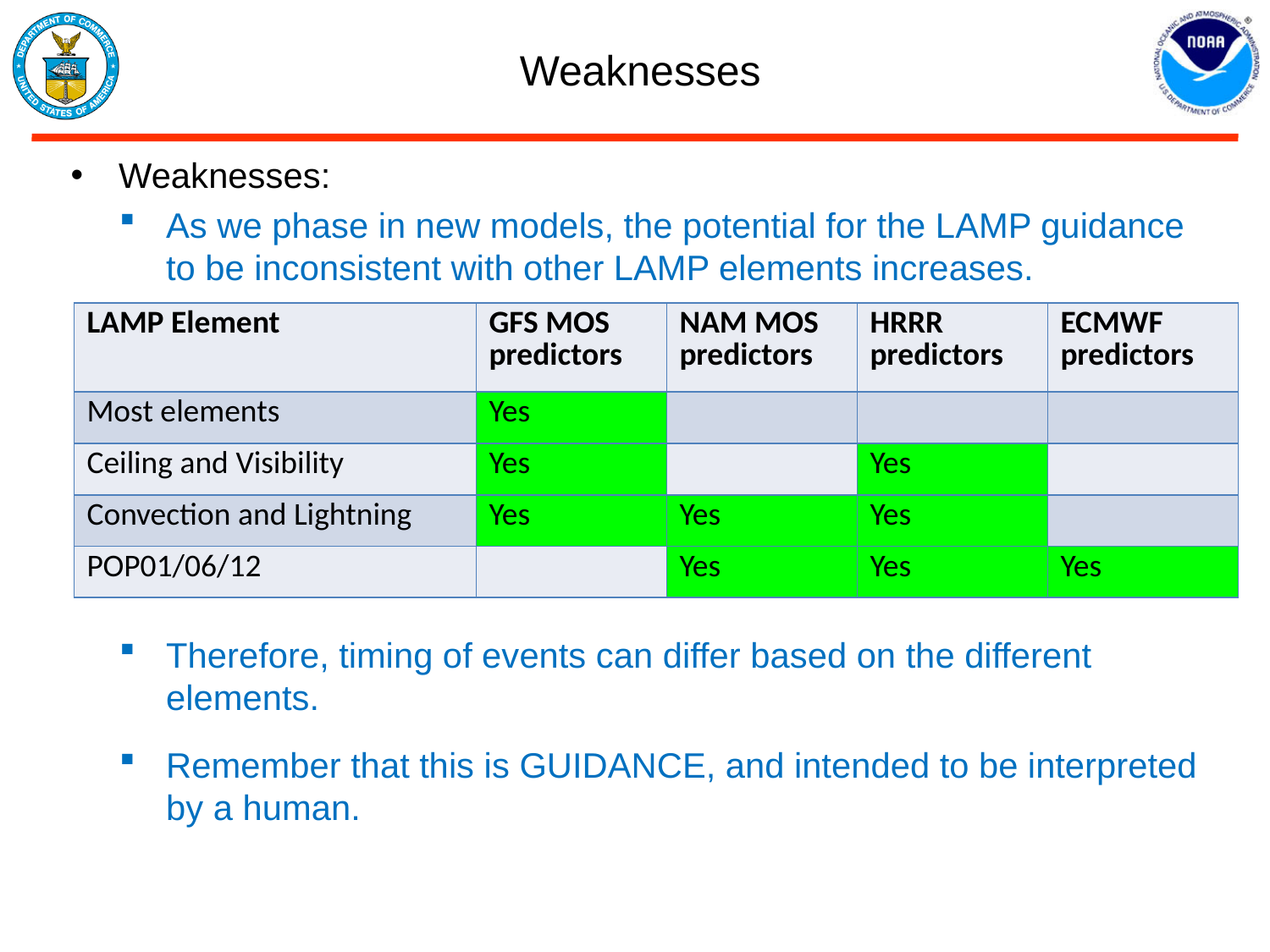

# Weaknesses
Weaknesses:
As we phase in new models, the potential for the LAMP guidance to be inconsistent with other LAMP elements increases.
Therefore, timing of events can differ based on the different elements.
Remember that this is GUIDANCE, and intended to be interpreted by a human.
| LAMP Element | GFS MOS predictors | NAM MOS predictors | HRRR predictors | ECMWF predictors |
| --- | --- | --- | --- | --- |
| Most elements | Yes |  |  |  |
| Ceiling and Visibility | Yes |  | Yes |  |
| Convection and Lightning | Yes | Yes | Yes |  |
| POP01/06/12 |  | Yes | Yes | Yes |